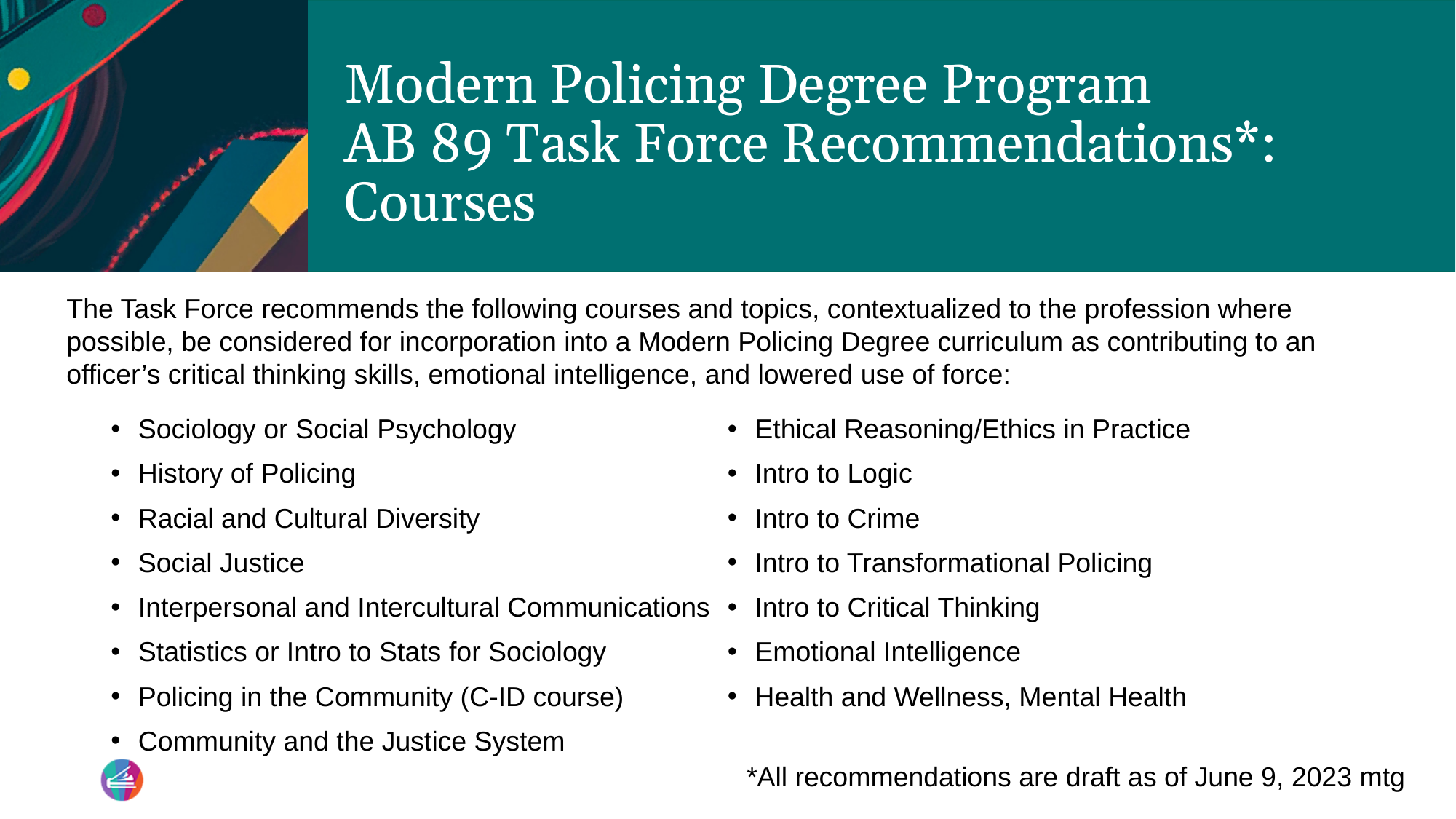

# Modern Policing Degree Program AB 89 Task Force Recommendations*: Courses
The Task Force recommends the following courses and topics, contextualized to the profession where possible, be considered for incorporation into a Modern Policing Degree curriculum as contributing to an officer’s critical thinking skills, emotional intelligence, and lowered use of force:

Sociology or Social Psychology
History of Policing
Racial and Cultural Diversity
Social Justice
Interpersonal and Intercultural Communications
Statistics or Intro to Stats for Sociology
Policing in the Community (C-ID course)
Community and the Justice System
Ethical Reasoning/Ethics in Practice
Intro to Logic
Intro to Crime
Intro to Transformational Policing
Intro to Critical Thinking
Emotional Intelligence
Health and Wellness, Mental Health
*All recommendations are draft as of June 9, 2023 mtg